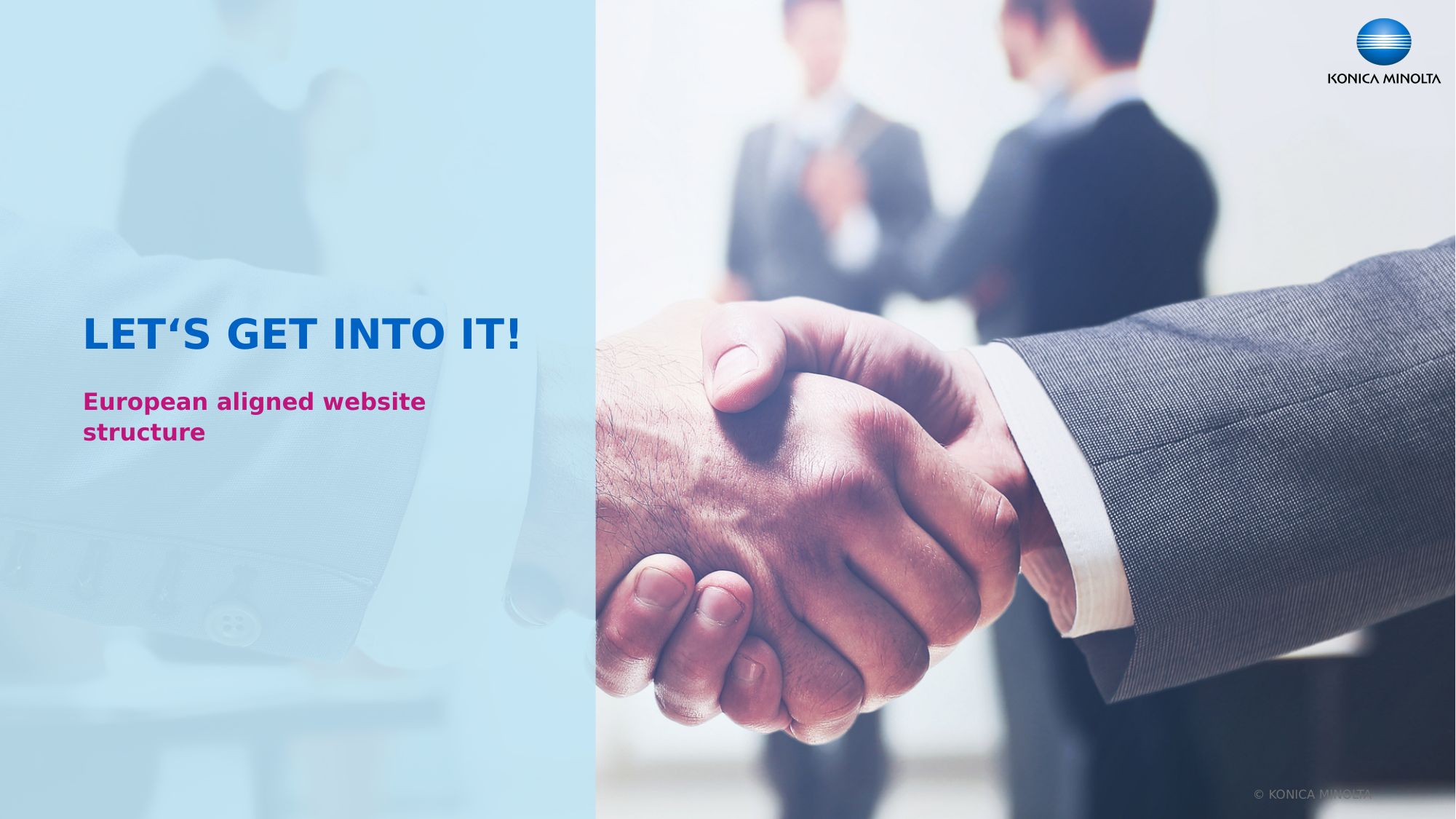

# Let‘s get into it!
European aligned website structure
© KONICA MINOLTA